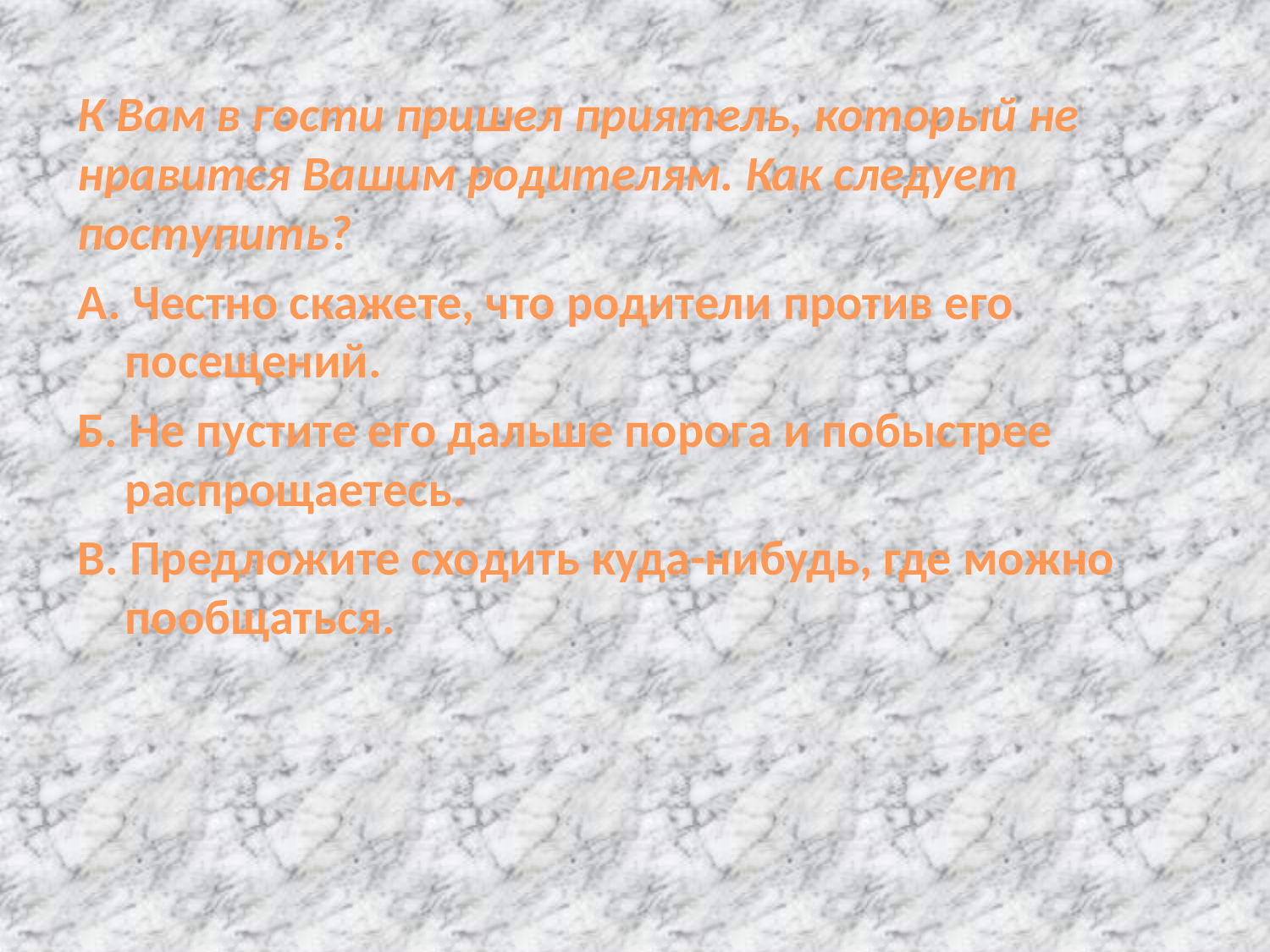

К Вам в гости пришел приятель, который не нравится Вашим родителям. Как следует поступить?
A. Честно скажете, что родители против его посещений.
Б. Не пустите его дальше порога и побыстрее распрощаетесь.
B. Предложите сходить куда-нибудь, где можно пообщаться.